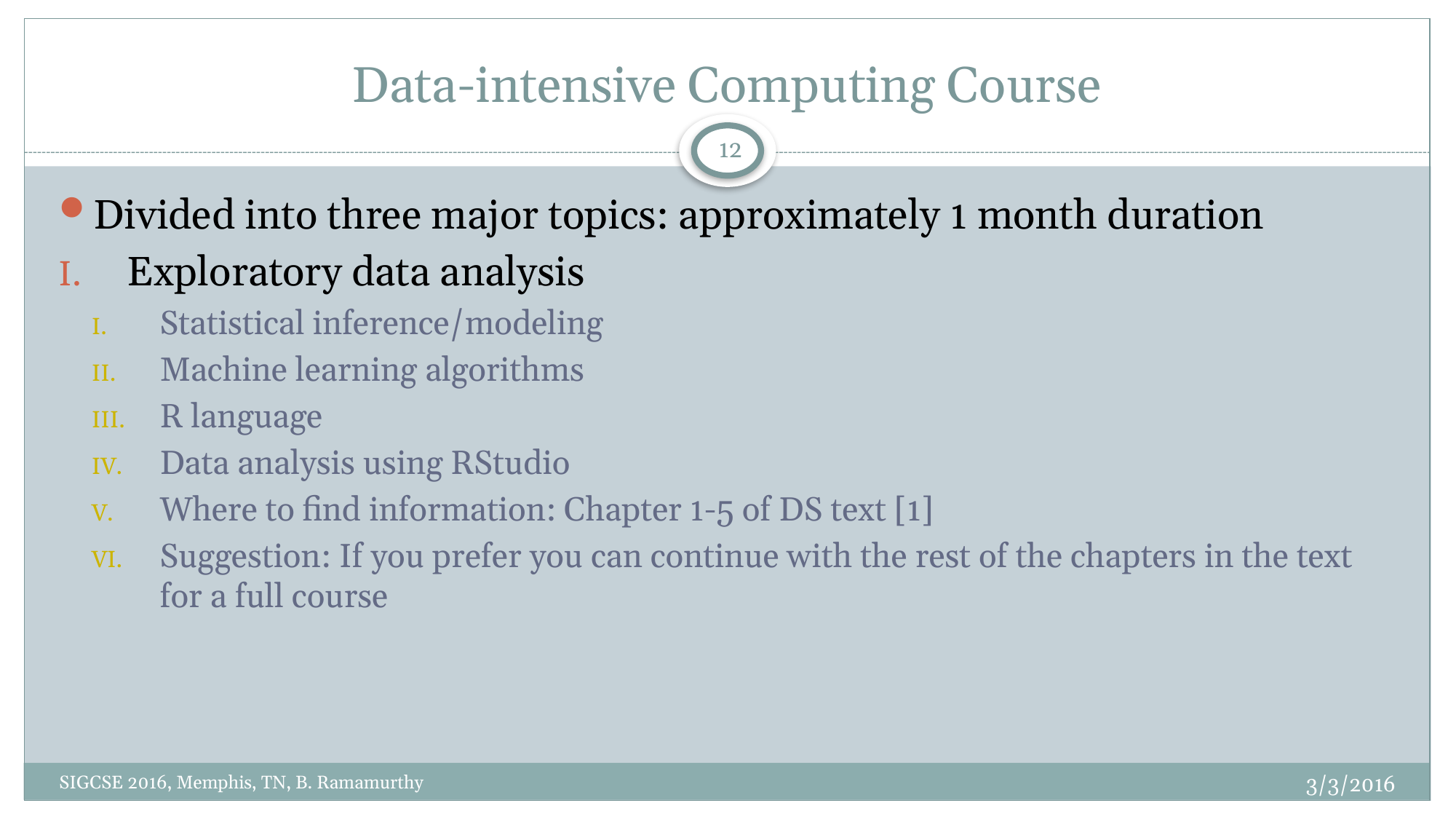

# Data-intensive Computing Course
12
Divided into three major topics: approximately 1 month duration
Exploratory data analysis
Statistical inference/modeling
Machine learning algorithms
R language
Data analysis using RStudio
Where to find information: Chapter 1-5 of DS text [1]
Suggestion: If you prefer you can continue with the rest of the chapters in the text for a full course
3/3/2016
SIGCSE 2016, Memphis, TN, B. Ramamurthy